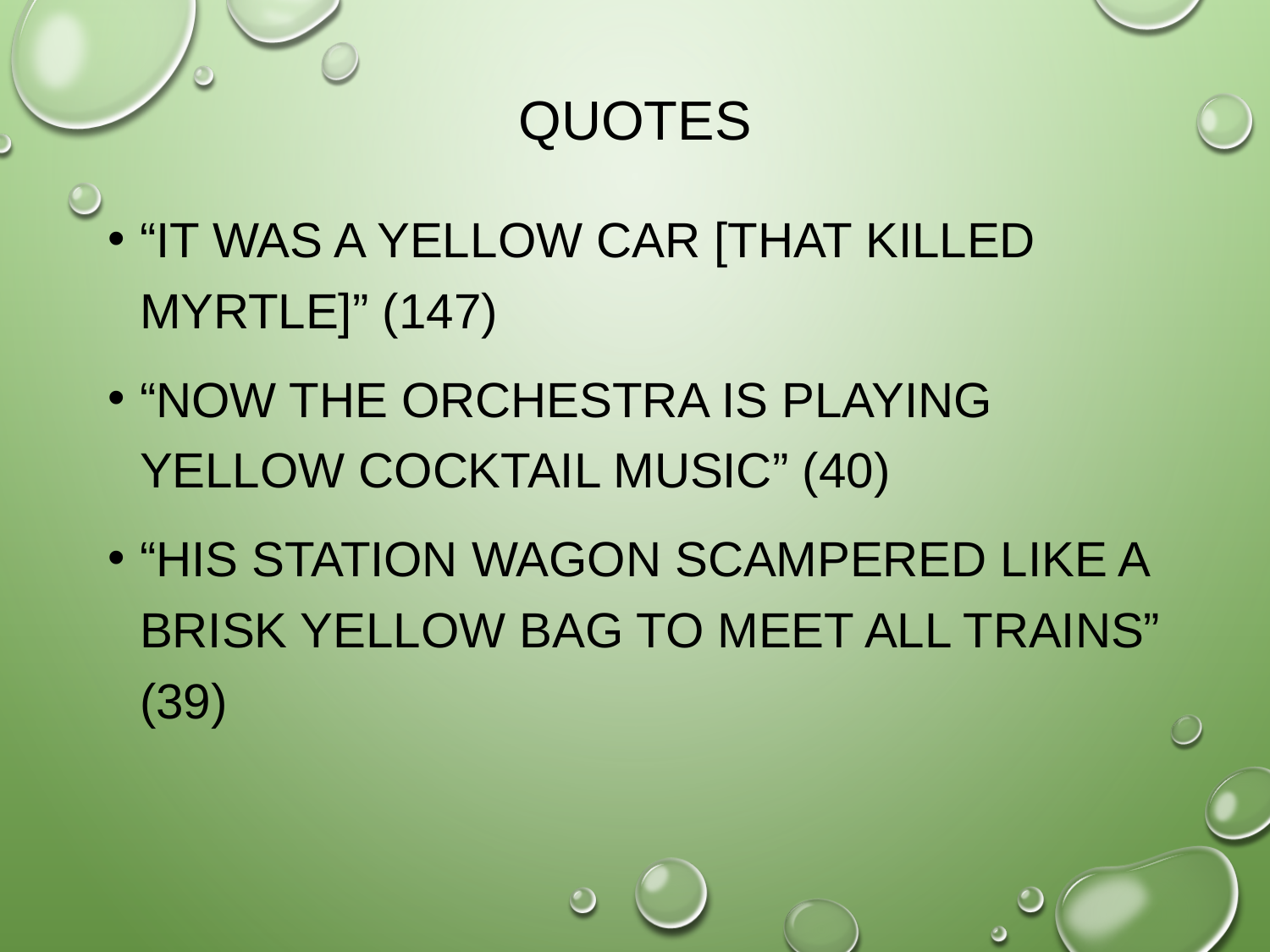

# quotes
“It was a yellow car [that killed myrtle]” (147)
“now the orchestra is playing yellow cocktail music” (40)
“His station wagon scampered like a brisk yellow bag to meet all trains” (39)